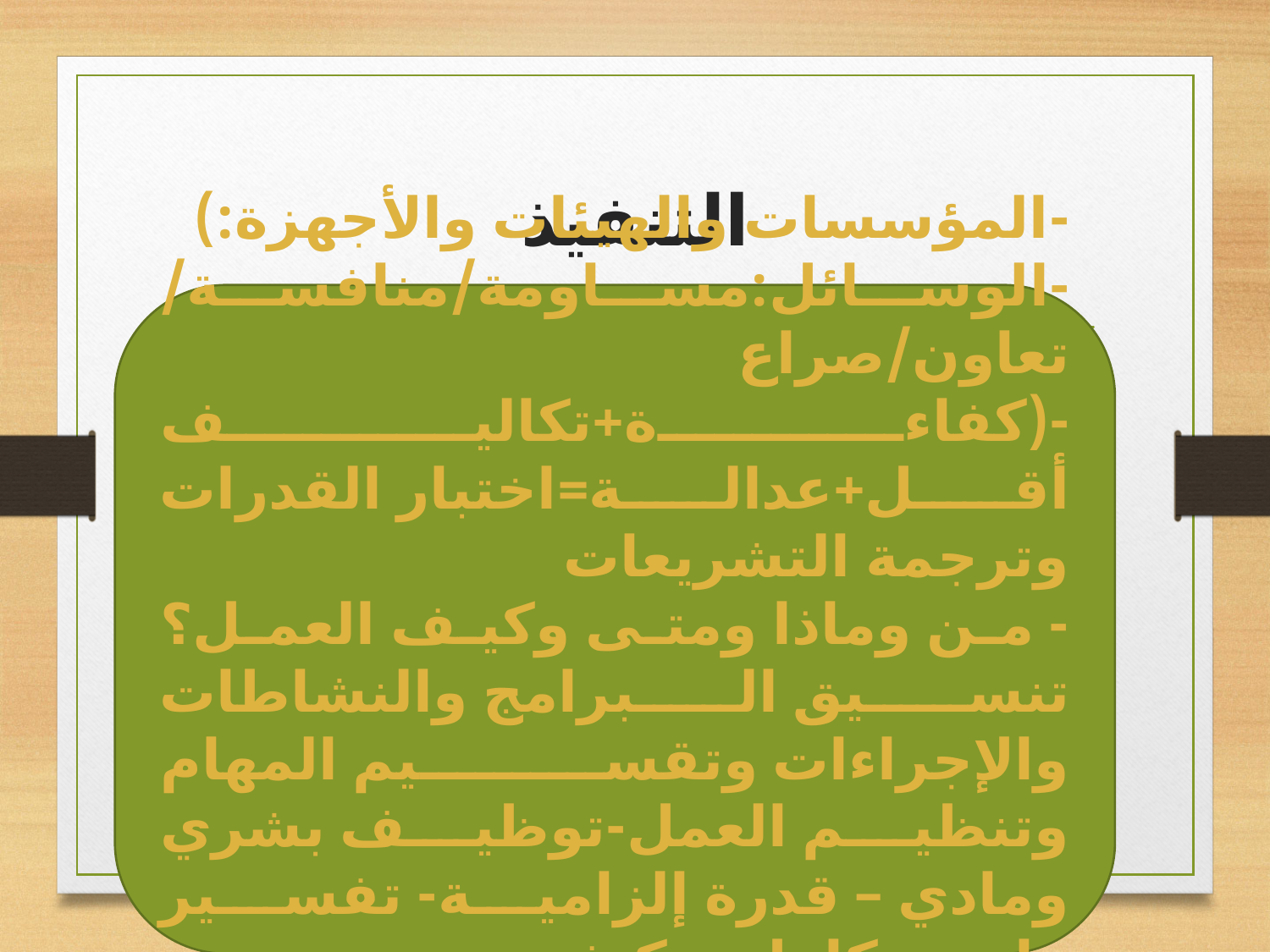

# التنفيذ

-المؤسسات والهيئات والأجهزة:)
-الوسائل:مساومة/منافسة/تعاون/صراع
-(كفاءة+تكاليف أقل+عدالة=اختبار القدرات وترجمة التشريعات
- من وماذا ومتى وكيف العمل؟ تنسيق البرامج والنشاطات والإجراءات وتقسيم المهام وتنظيم العمل-توظيف بشري ومادي – قدرة إلزامية- تفسير واضح-تكامل وتكيف